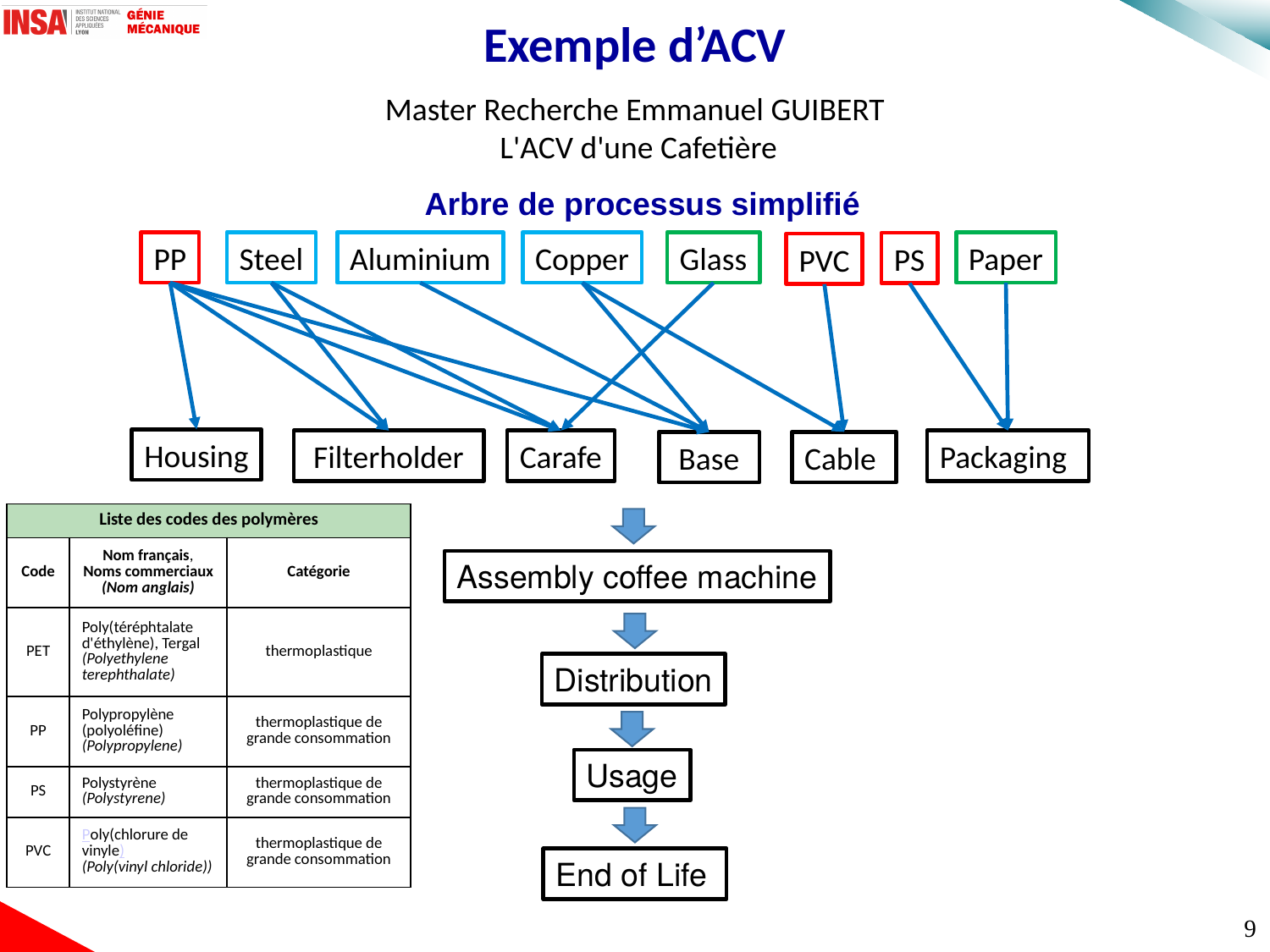

Exemple d’ACV
Master Recherche Emmanuel GUIBERT
 L'ACV d'une Cafetière
Arbre de processus simplifié
Steel
Aluminium
Copper
Glass
Paper
PP
PS
PVC
Housing
 Filterholder
Carafe
Packaging
Cable
 Base
| Liste des codes des polymères |  |  |
| --- | --- | --- |
| Code | Nom français, Noms commerciaux (Nom anglais) | Catégorie |
| PET | Poly(téréphtalate d'éthylène), Tergal (Polyethylene terephthalate) | thermoplastique |
| PP | Polypropylène (polyoléfine) (Polypropylene) | thermoplastique de grande consommation |
| PS | Polystyrène (Polystyrene) | thermoplastique de grande consommation |
| PVC | Poly(chlorure de vinyle) (Poly(vinyl chloride)) | thermoplastique de grande consommation |

Assembly coffee machine

Distribution

Usage

End of Life
9